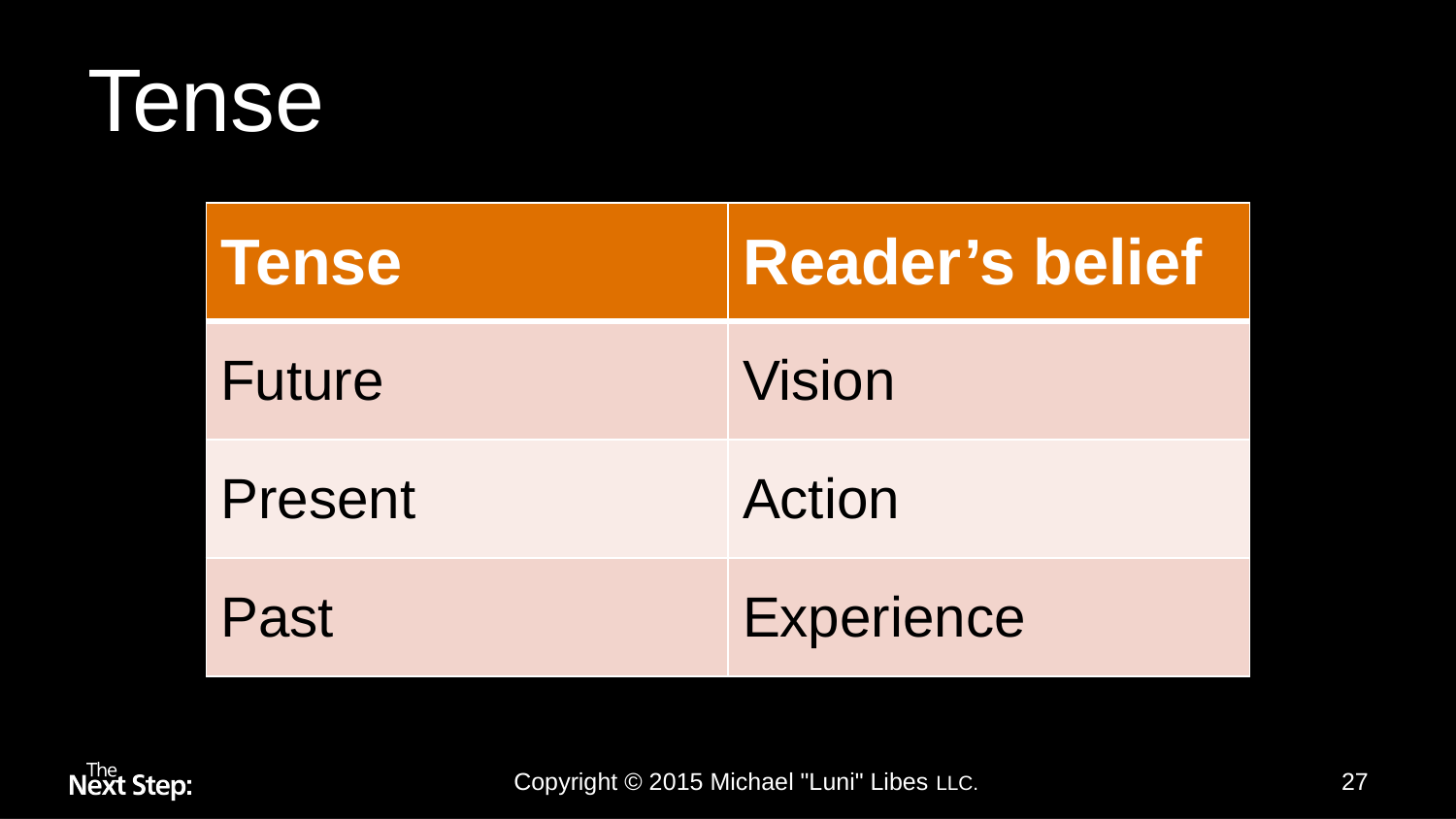

# Tense
| Tense | Reader’s belief |
| --- | --- |
| Future | Vision |
| Present | Action |
| Past | Experience |
Copyright © 2015 Michael "Luni" Libes LLC.
27